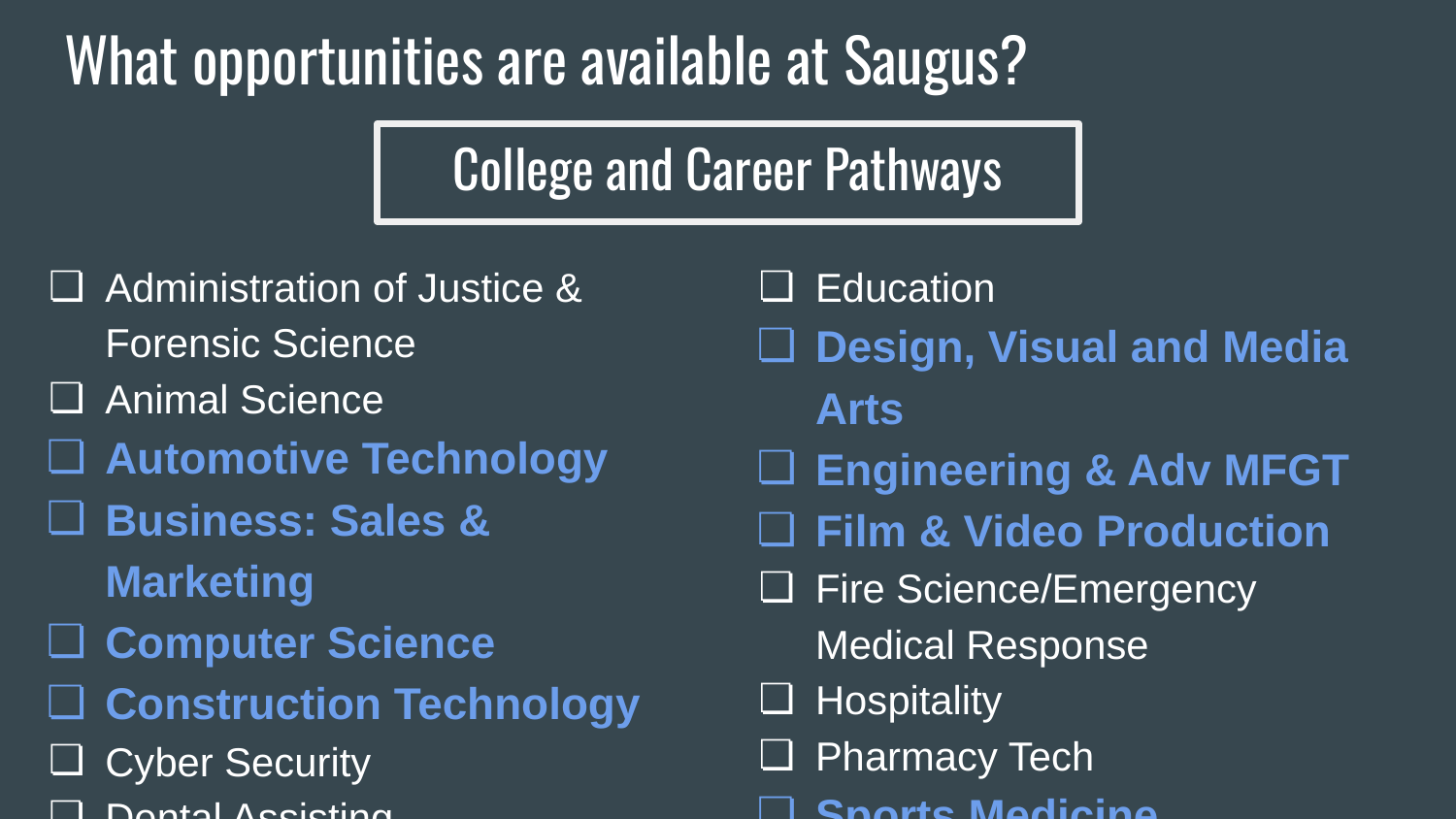

# What opportunities are available at Saugus?
College and Career Pathways
Administration of Justice & Forensic Science
Animal Science
Automotive Technology
Business: Sales & Marketing
Computer Science
Construction Technology
Cyber Security
Dental Assisting
Education
Design, Visual and Media Arts
Engineering & Adv MFGT
Film & Video Production
Fire Science/Emergency Medical Response
Hospitality
Pharmacy Tech
Sports Medicine